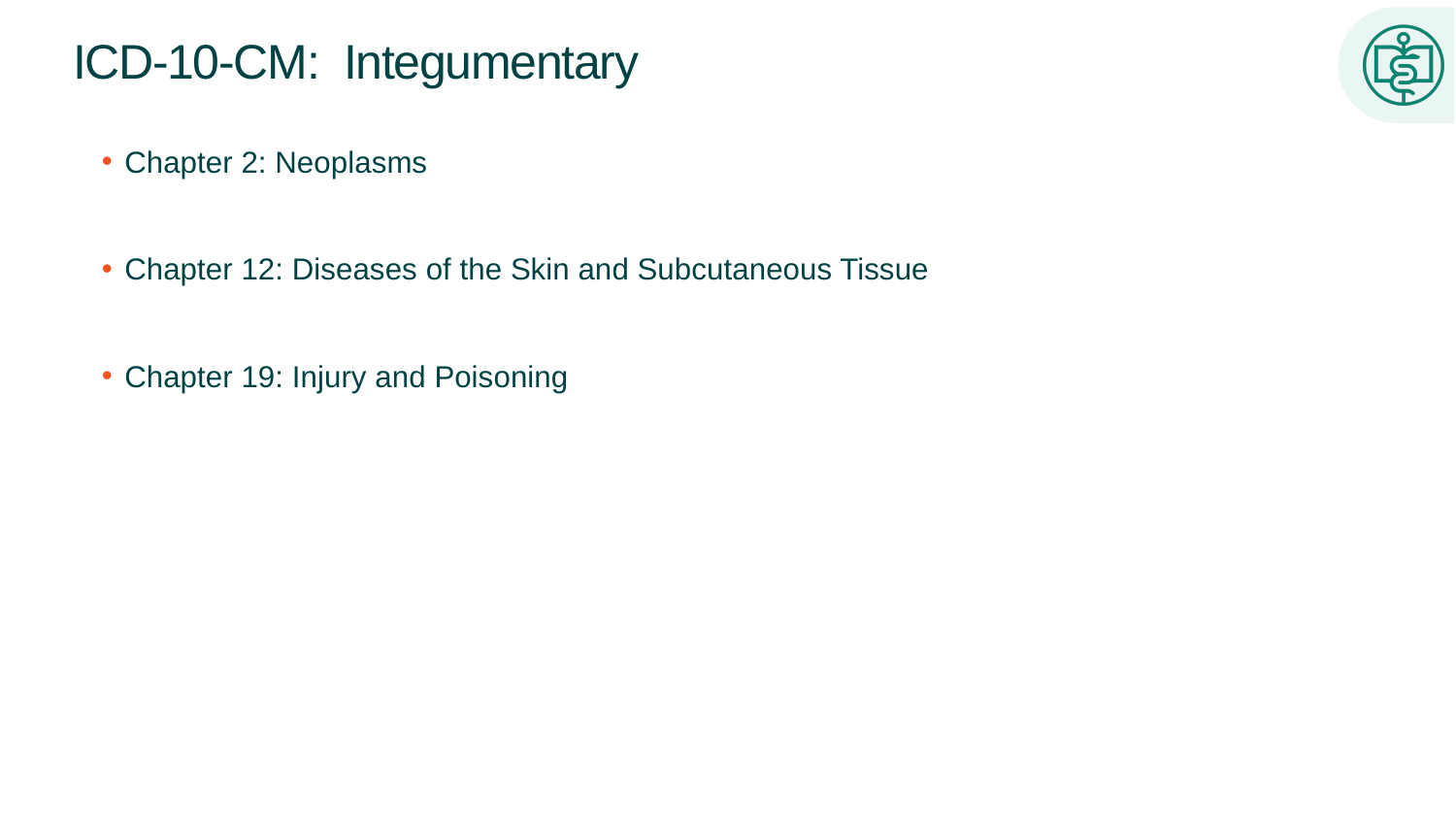

# ICD-10-CM:  Integumentary
Chapter 2: Neoplasms

Chapter 12: Diseases of the Skin and Subcutaneous Tissue

Chapter 19: Injury and Poisoning